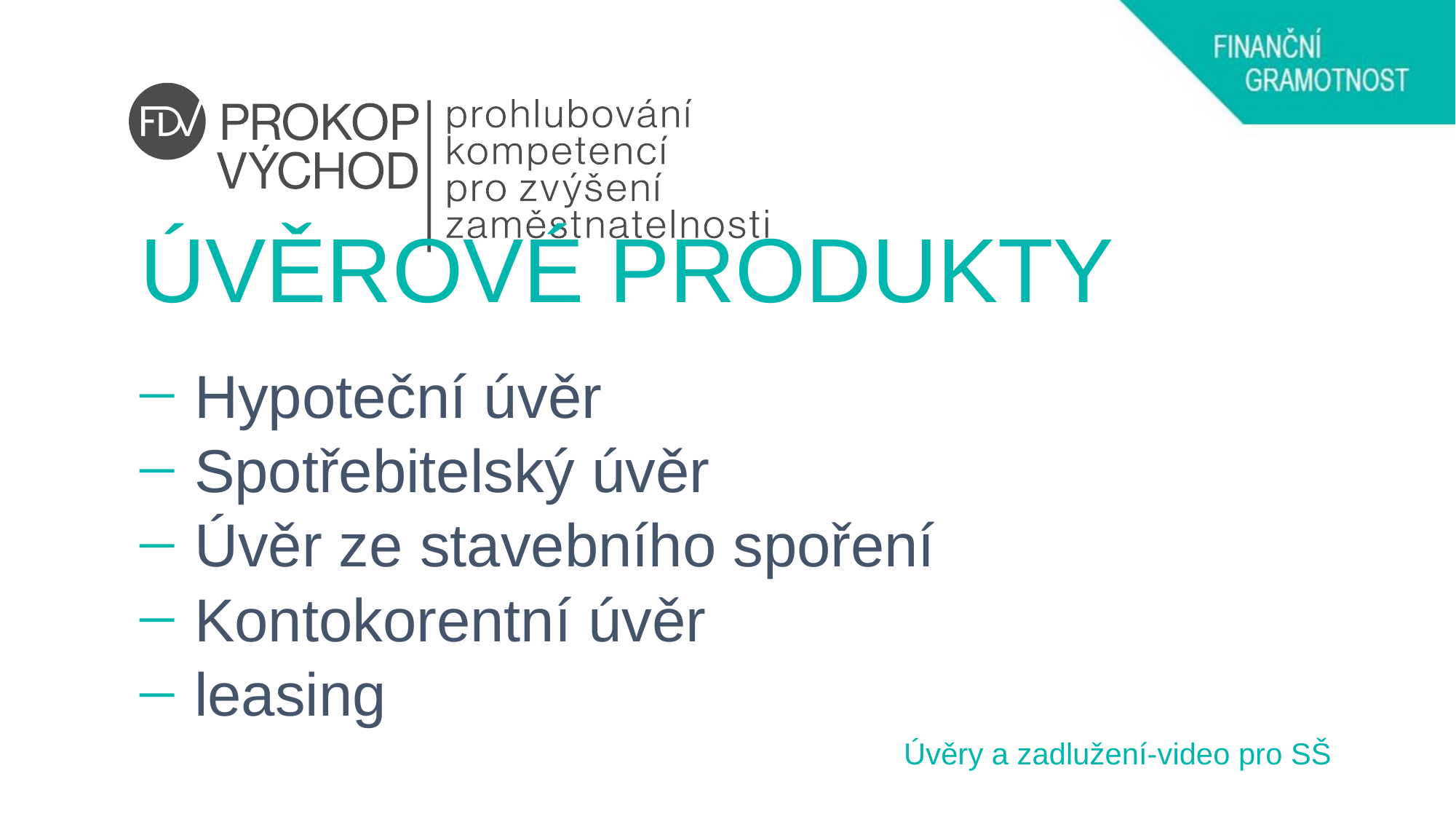

# ÚVĚROVÉ PRODUKTY
Hypoteční úvěr
Spotřebitelský úvěr
Úvěr ze stavebního spoření
Kontokorentní úvěr
leasing
							Úvěry a zadlužení-video pro SŠ